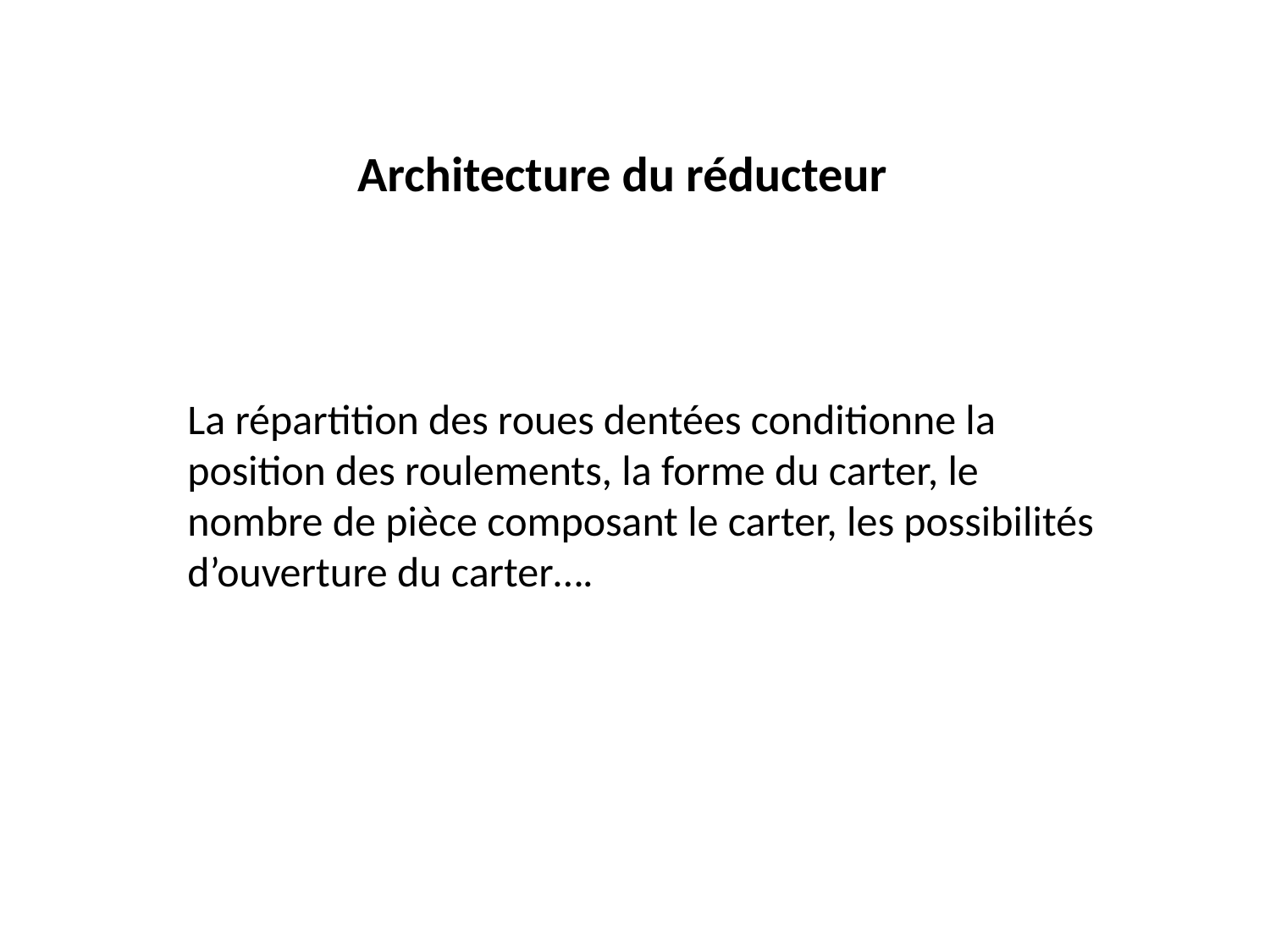

Architecture du réducteur
La répartition des roues dentées conditionne la position des roulements, la forme du carter, le nombre de pièce composant le carter, les possibilités d’ouverture du carter….